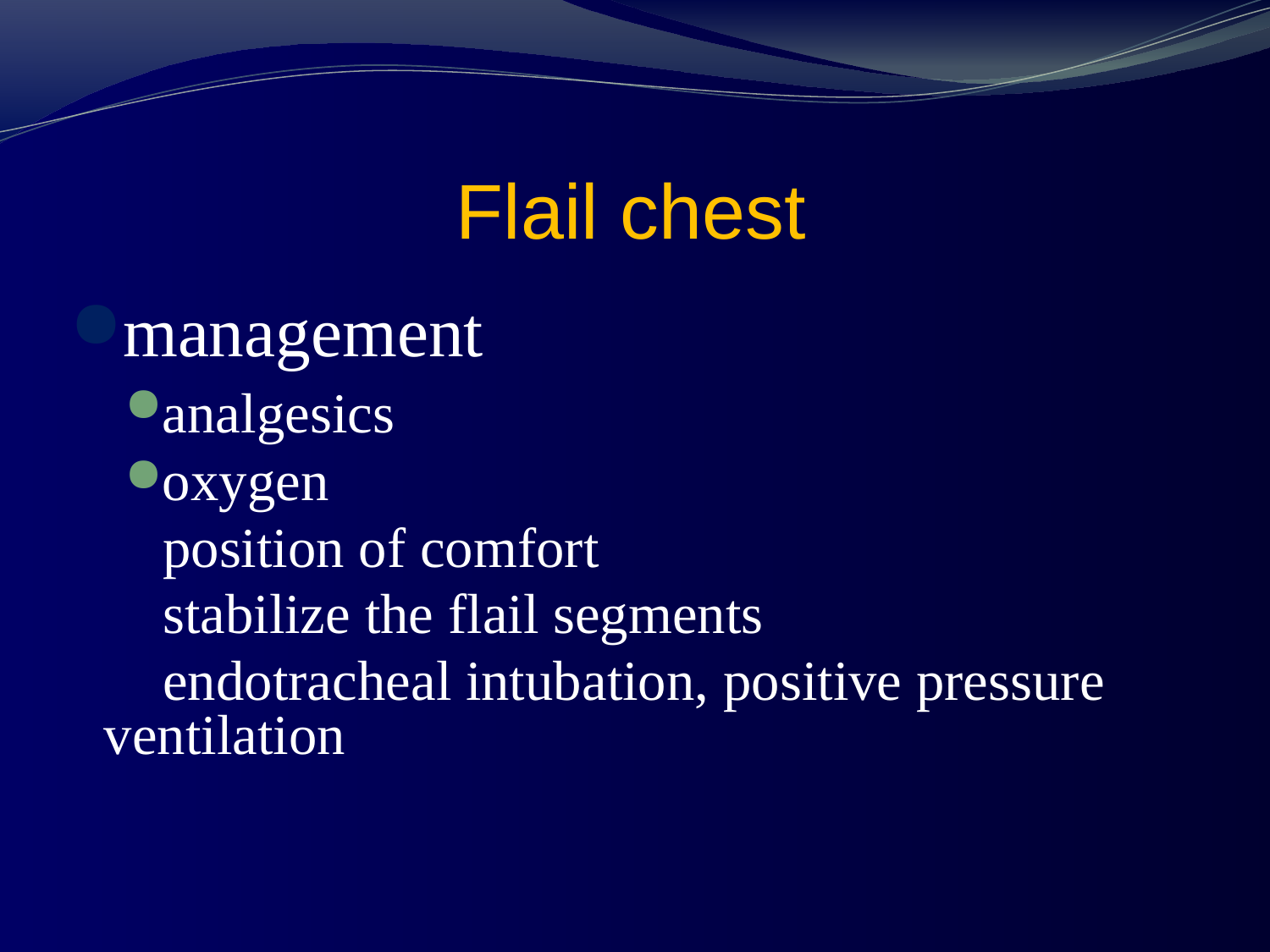

# Flail chest
management
analgesics
oxygen
position of comfort
stabilize the flail segments
endotracheal intubation, positive pressure ventilation